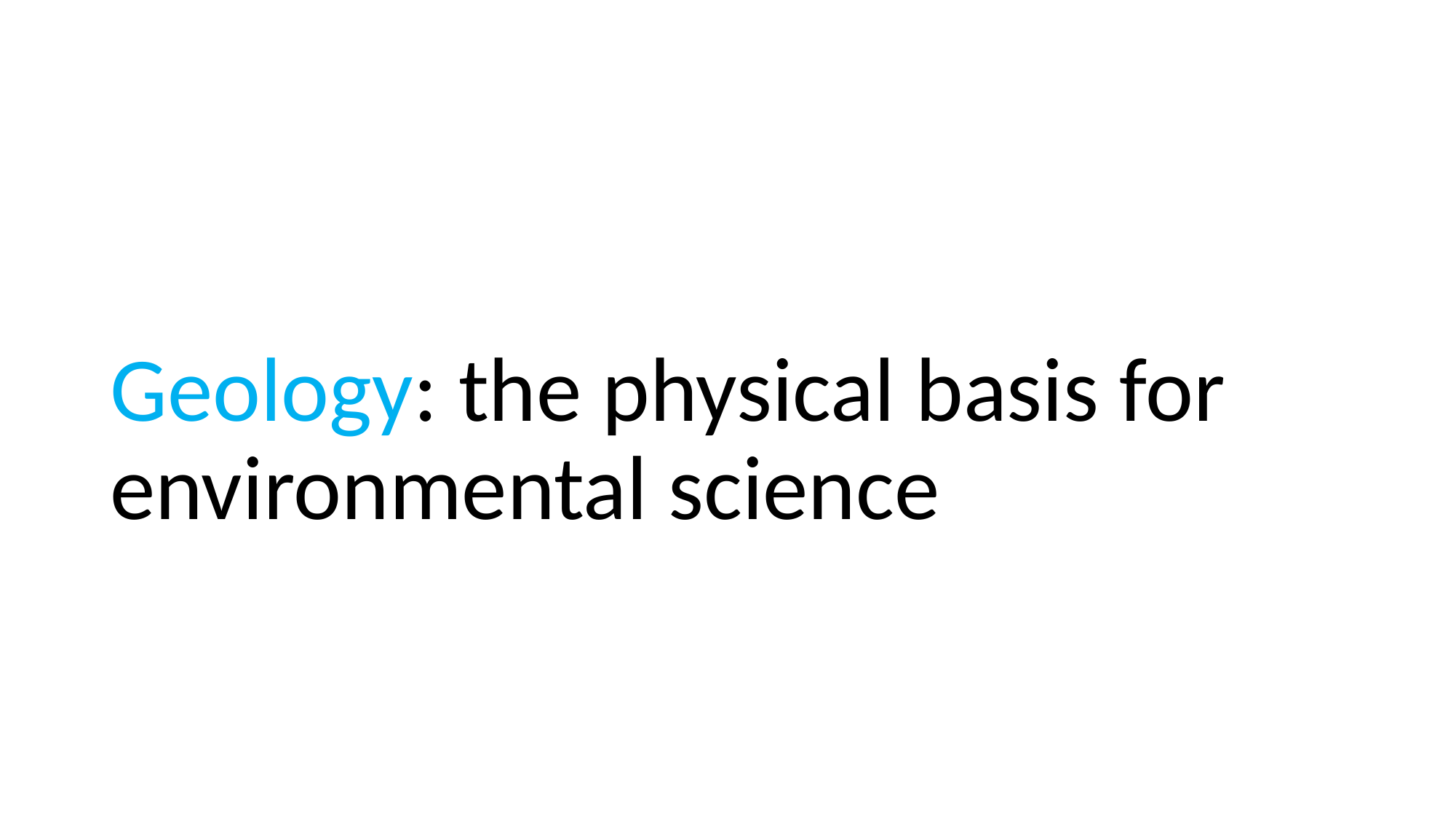

# Geology: the physical basis for environmental science